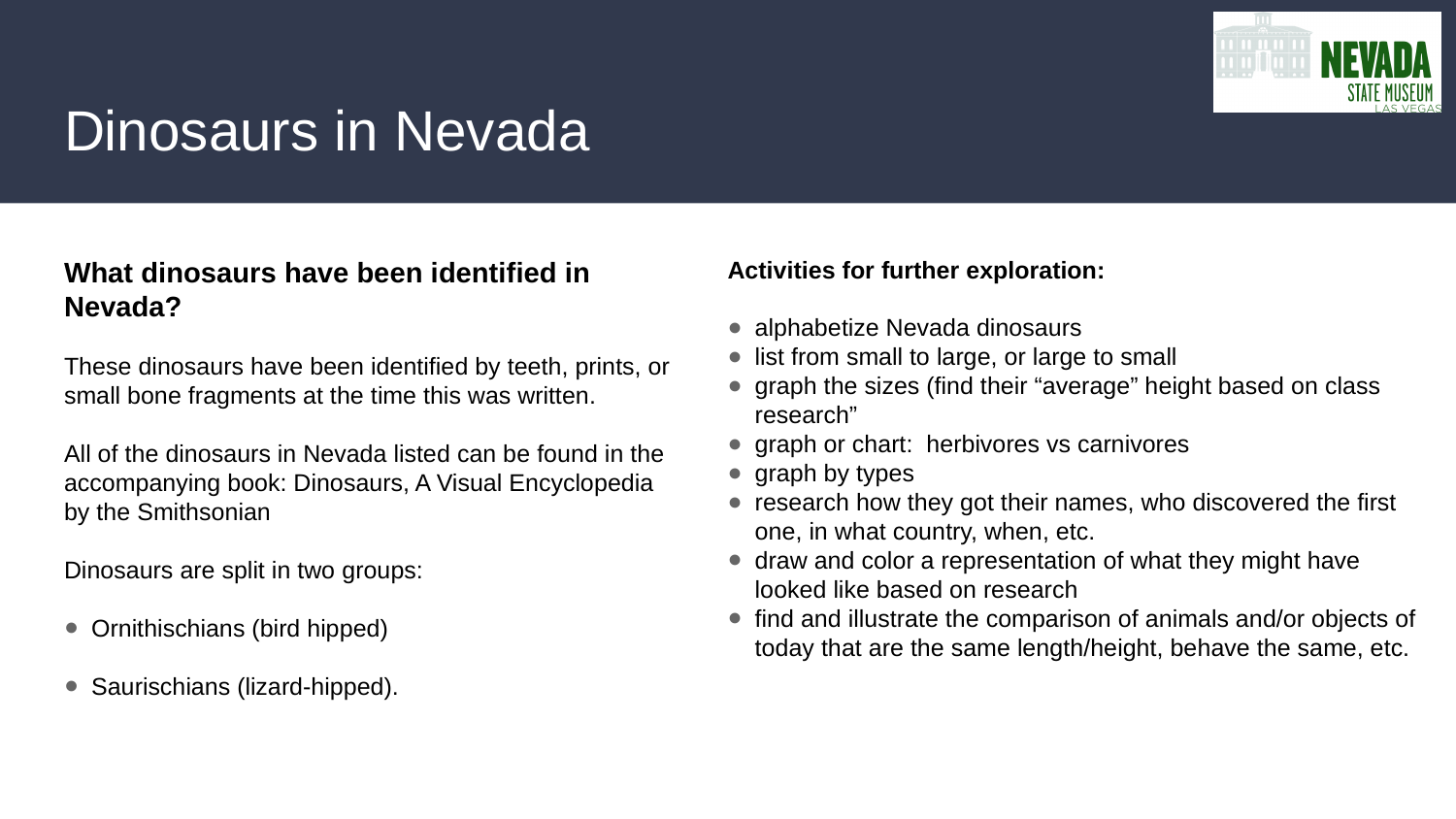

# Dinosaurs in Nevada
What dinosaurs have been identified in Nevada?

These dinosaurs have been identified by teeth, prints, or small bone fragments at the time this was written.

All of the dinosaurs in Nevada listed can be found in the accompanying book: Dinosaurs, A Visual Encyclopedia by the Smithsonian

Dinosaurs are split in two groups:

Ornithischians (bird hipped)

Saurischians (lizard-hipped).
Activities for further exploration:

alphabetize Nevada dinosaurs
list from small to large, or large to small
graph the sizes (find their “average” height based on class research”
graph or chart:  herbivores vs carnivores
graph by types
research how they got their names, who discovered the first one, in what country, when, etc.
draw and color a representation of what they might have looked like based on research
find and illustrate the comparison of animals and/or objects of today that are the same length/height, behave the same, etc.